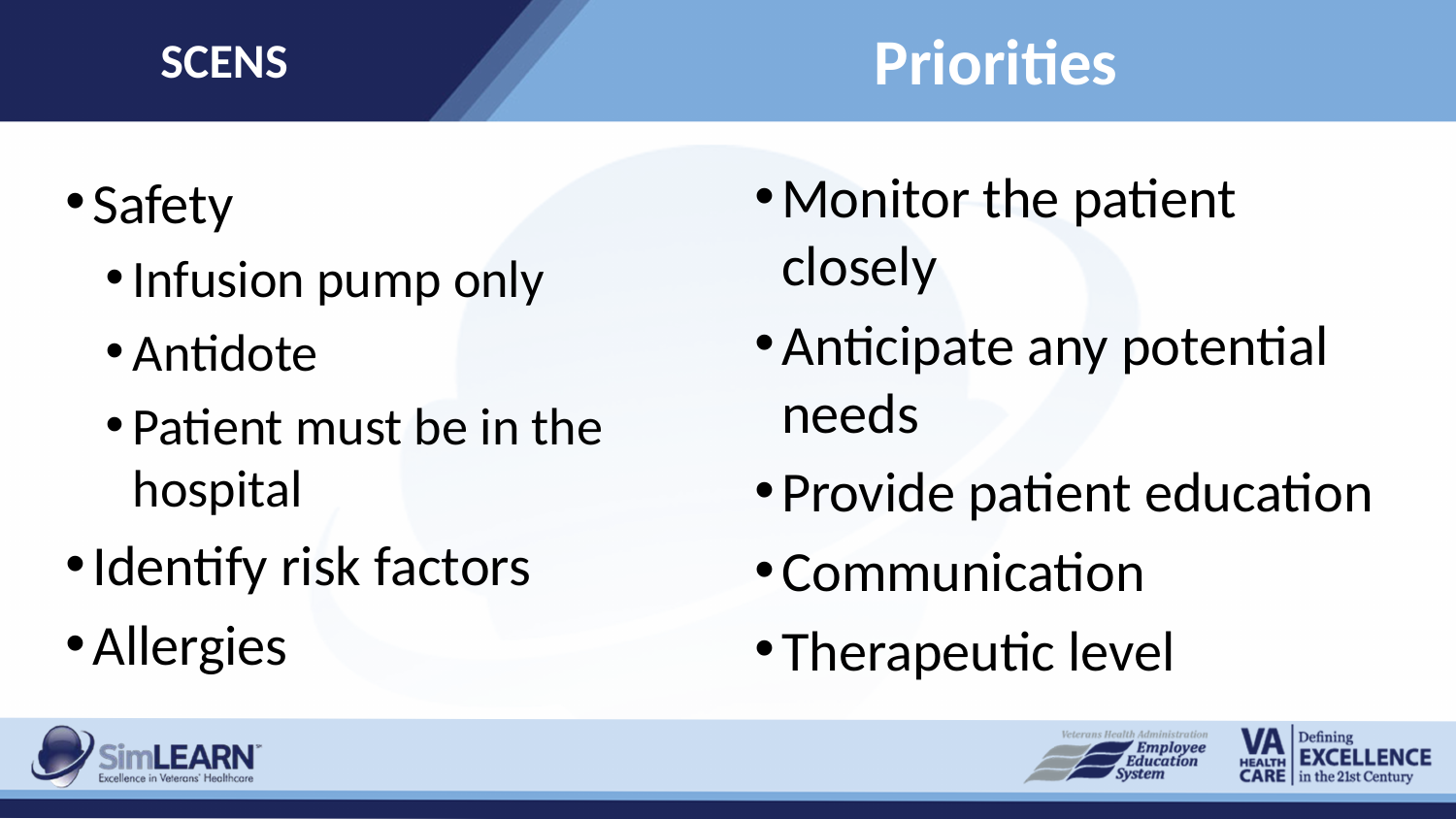

SCENS
# Priorities
Safety
Infusion pump only
Antidote
Patient must be in the hospital
Identify risk factors
Allergies
Monitor the patient closely
Anticipate any potential needs
Provide patient education
Communication
Therapeutic level